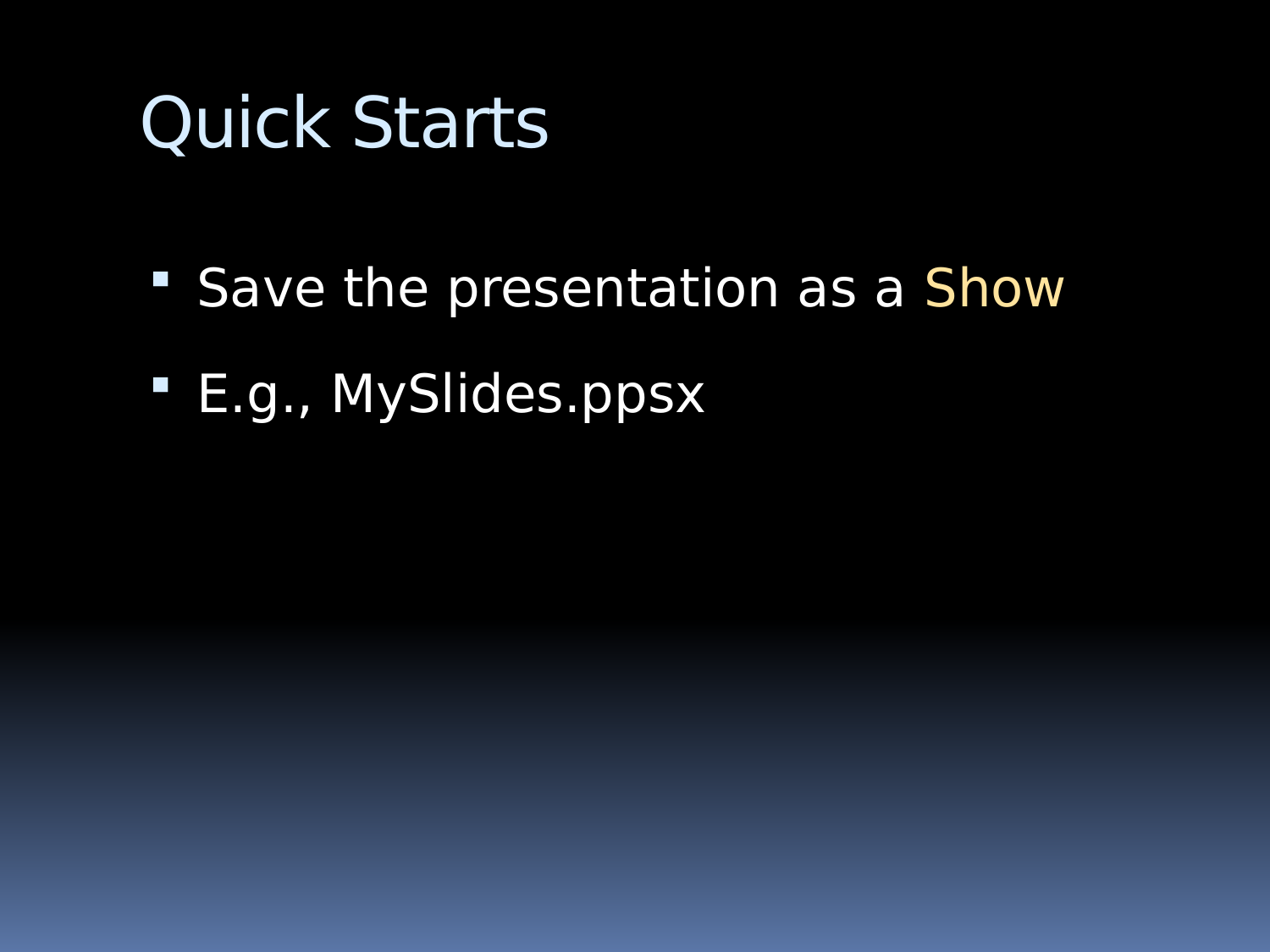

# Quick Starts
Save the presentation as a Show
E.g., MySlides.ppsx